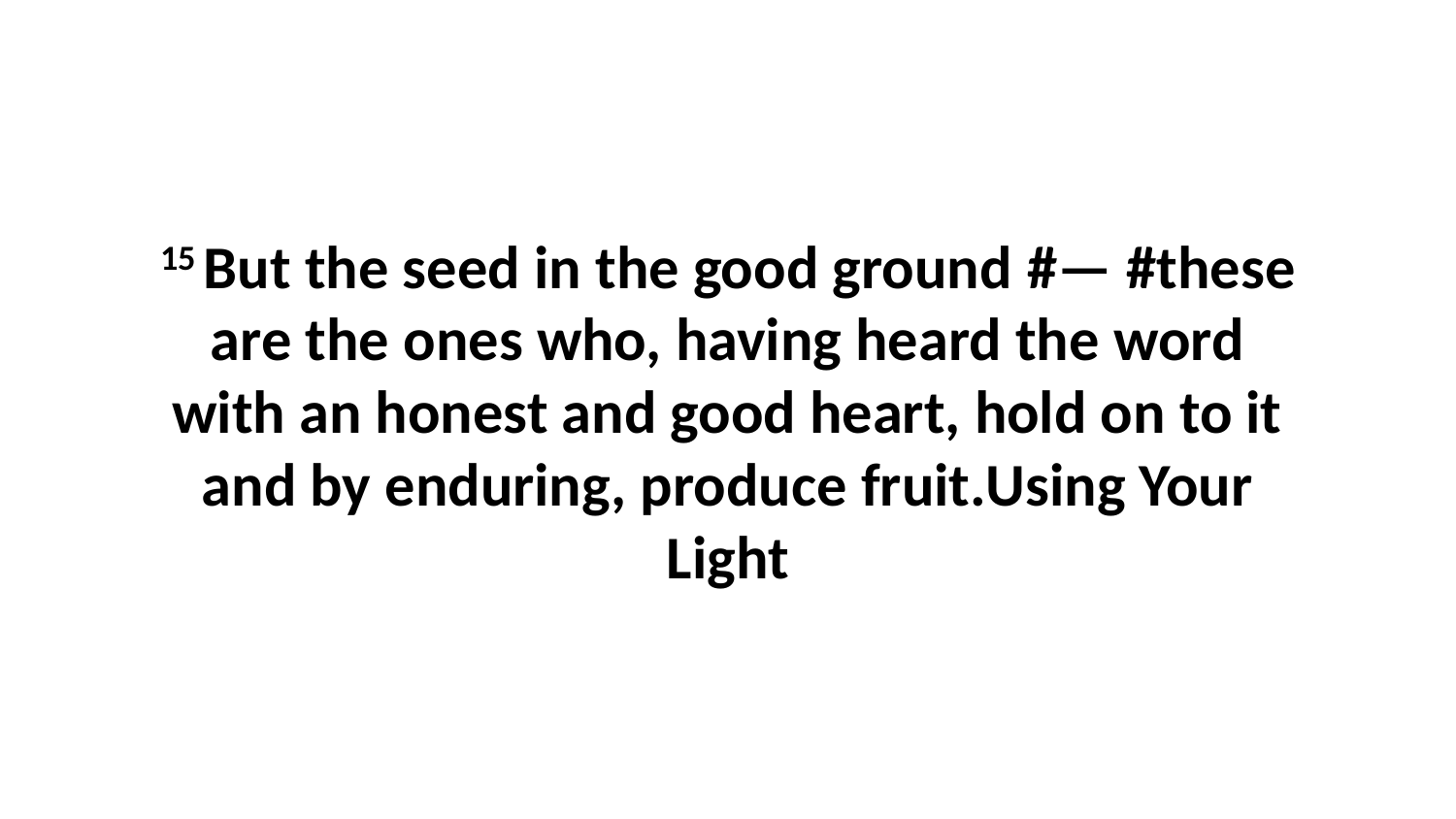

15 But the seed in the good ground #— #these are the ones who, having heard the word with an honest and good heart, hold on to it and by enduring, produce fruit.Using Your Light